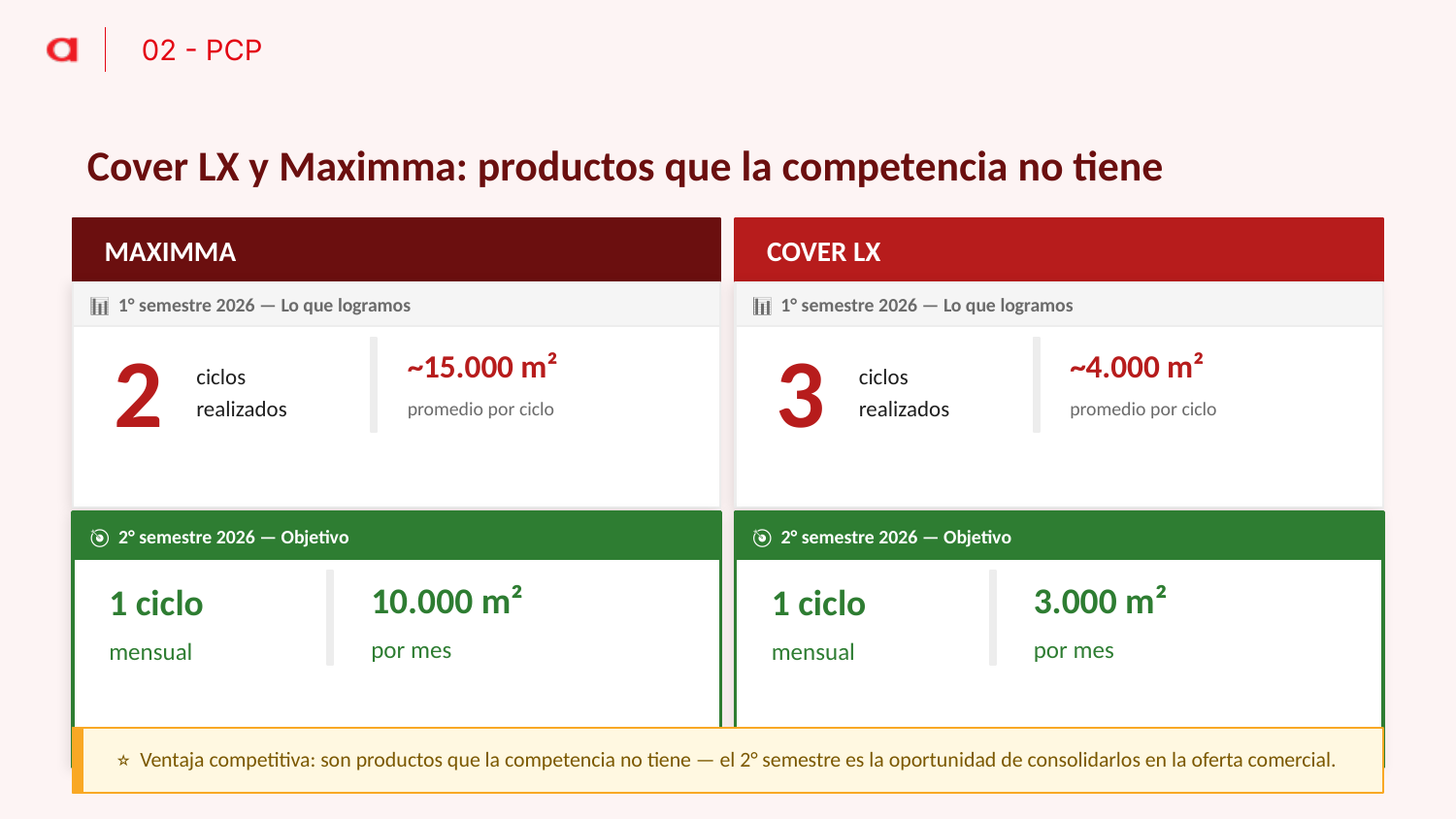

02 - PCP
Cover LX y Maximma: productos que la competencia no tiene

MAXIMMA
COVER LX

📊  1° semestre 2026 — Lo que logramos
📊  1° semestre 2026 — Lo que logramos
2

~15.000 m²
3

~4.000 m²
ciclos
realizados
ciclos
realizados
promedio por ciclo
promedio por ciclo

🎯  2° semestre 2026 — Objetivo
🎯  2° semestre 2026 — Objetivo
1 ciclo

10.000 m²
1 ciclo

3.000 m²
mensual
por mes
mensual
por mes

⭐  Ventaja competitiva: son productos que la competencia no tiene — el 2° semestre es la oportunidad de consolidarlos en la oferta comercial.
Arneg Argentina · Logística 2026